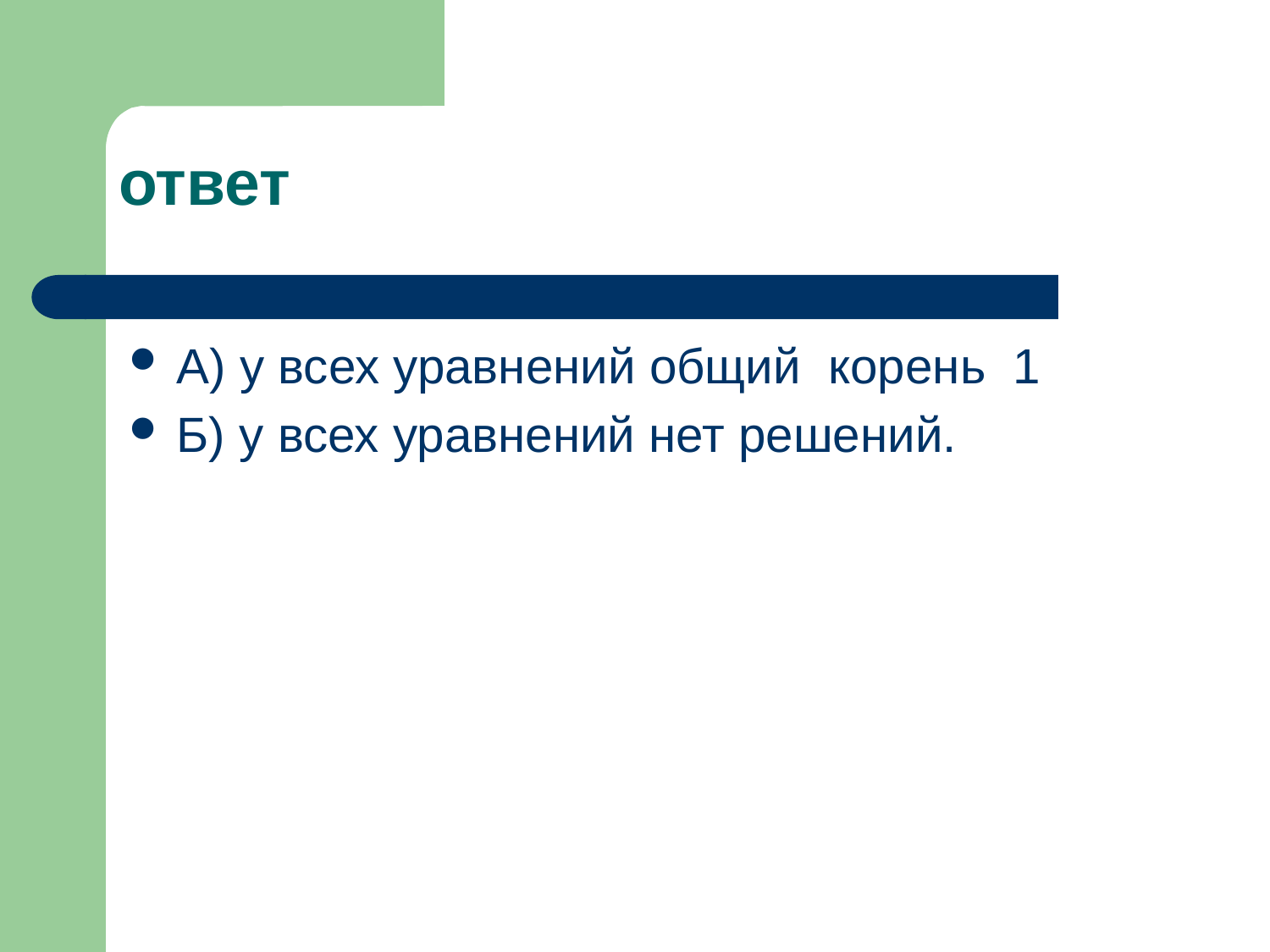

ответ
А) у всех уравнений общий  корень  1
Б) у всех уравнений нет решений.